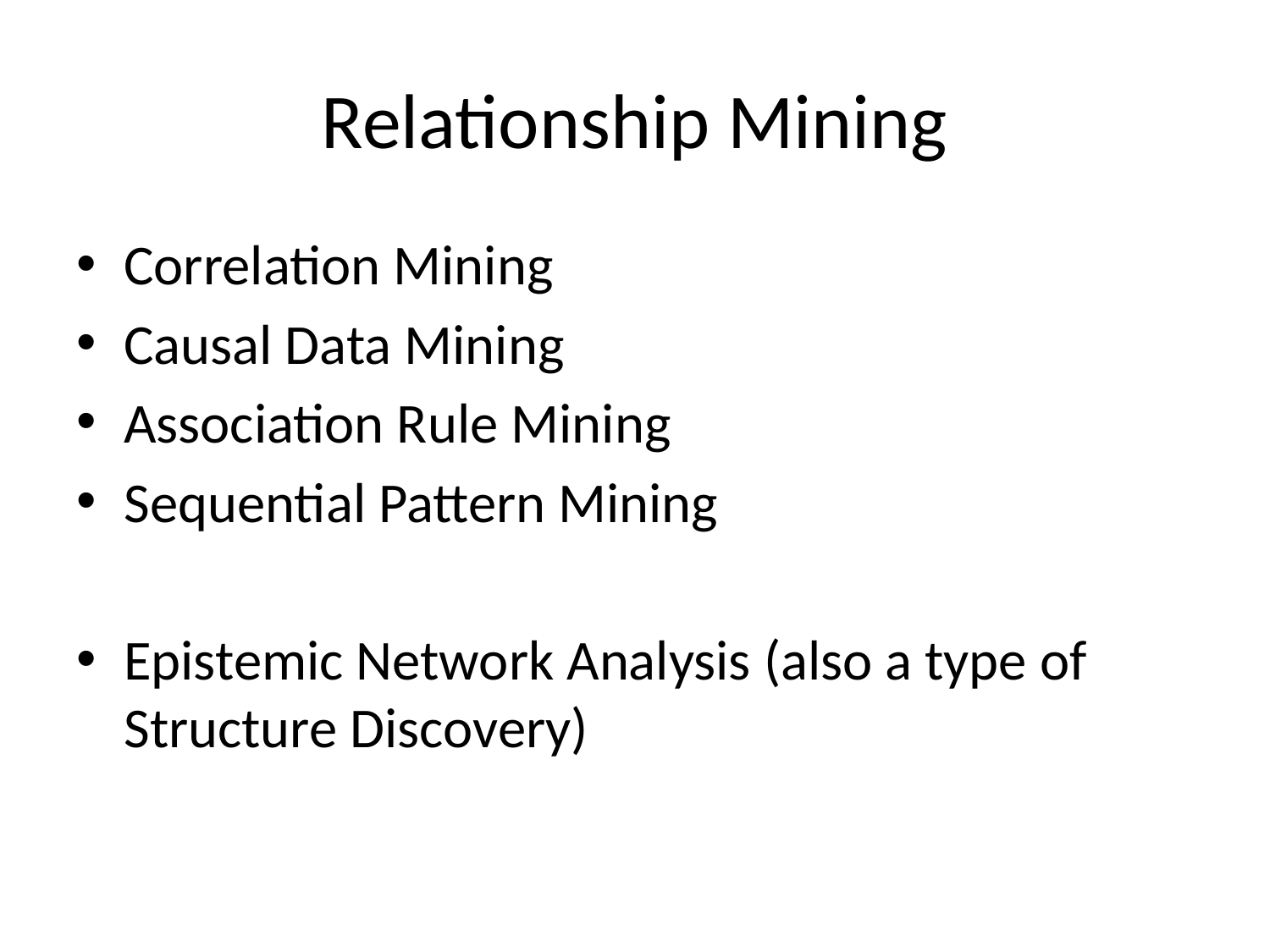

# Relationship Mining
Correlation Mining
Causal Data Mining
Association Rule Mining
Sequential Pattern Mining

Epistemic Network Analysis (also a type of Structure Discovery)